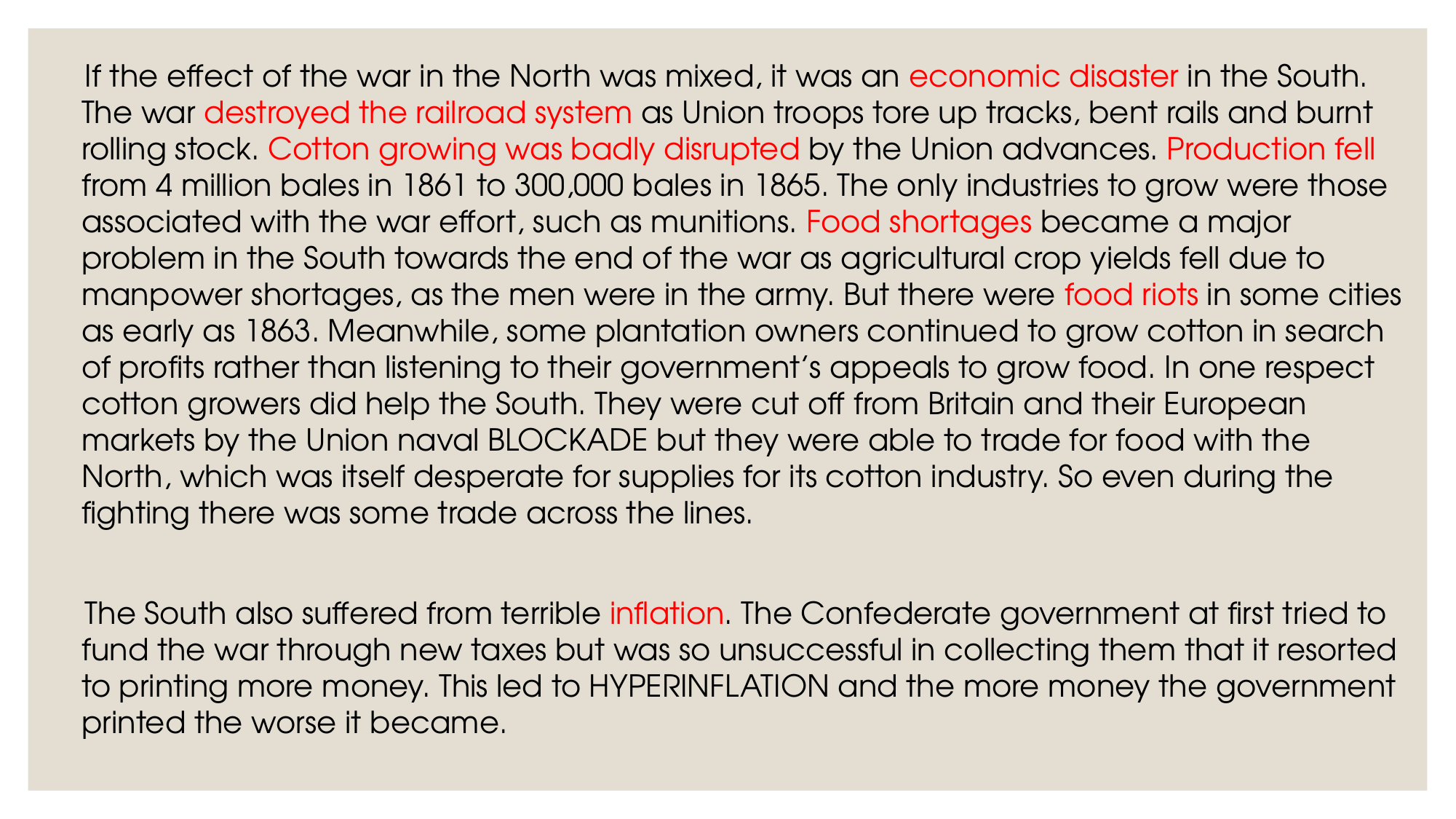

If the effect of the war in the North was mixed, it was an economic disaster in the South. The war destroyed the railroad system as Union troops tore up tracks, bent rails and burnt rolling stock. Cotton growing was badly disrupted by the Union advances. Production fell from 4 million bales in 1861 to 300,000 bales in 1865. The only industries to grow were those associated with the war effort, such as munitions. Food shortages became a major problem in the South towards the end of the war as agricultural crop yields fell due to manpower shortages, as the men were in the army. But there were food riots in some cities as early as 1863. Meanwhile, some plantation owners continued to grow cotton in search of profits rather than listening to their government’s appeals to grow food. In one respect cotton growers did help the South. They were cut off from Britain and their European markets by the Union naval BLOCKADE but they were able to trade for food with the North, which was itself desperate for supplies for its cotton industry. So even during the fighting there was some trade across the lines.

   The South also suffered from terrible inflation. The Confederate government at first tried to fund the war through new taxes but was so unsuccessful in collecting them that it resorted to printing more money. This led to HYPERINFLATION and the more money the government printed the worse it became.